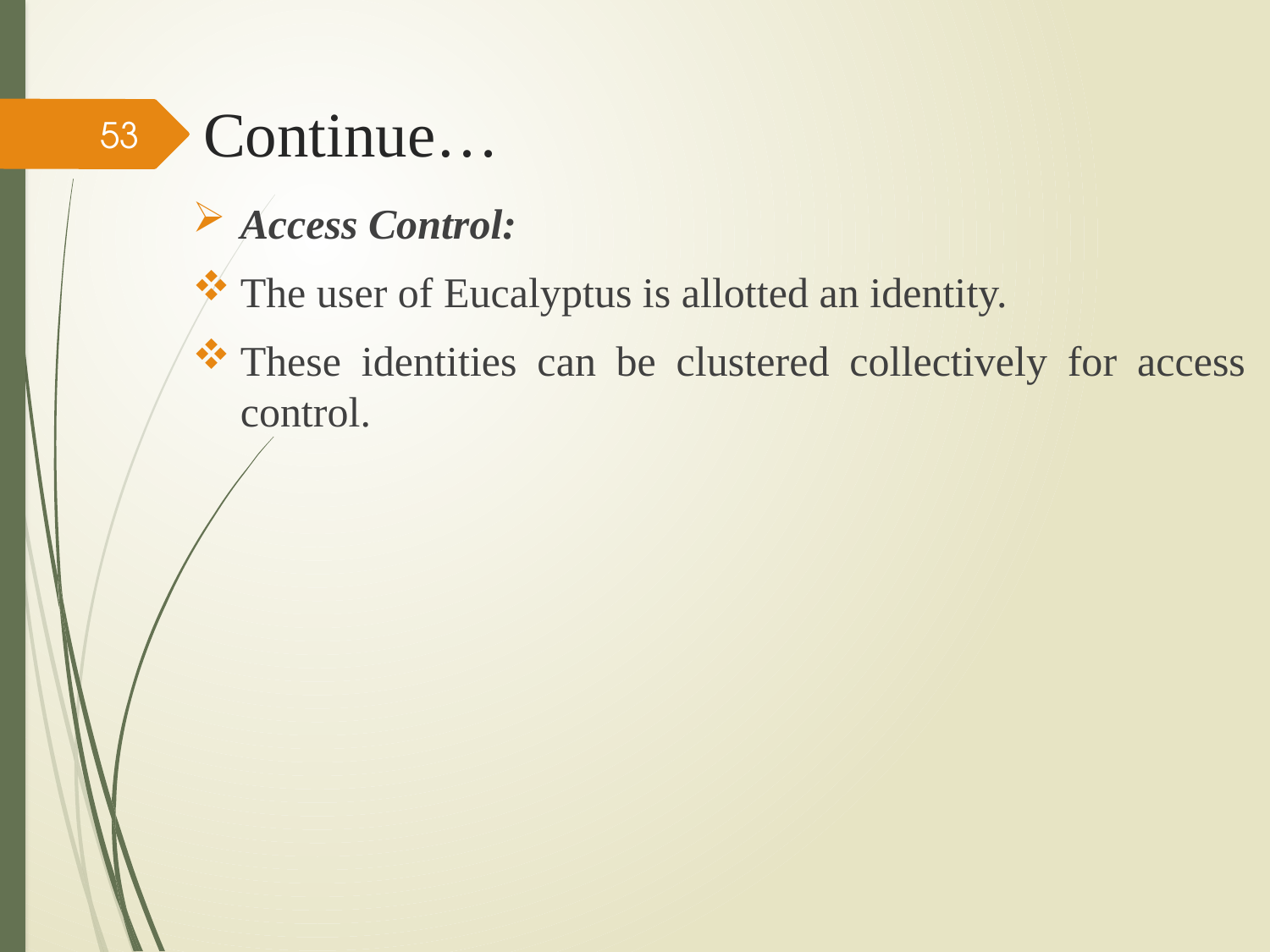

# Continue…
53
Access Control:
The user of Eucalyptus is allotted an identity.
These identities can be clustered collectively for access control.